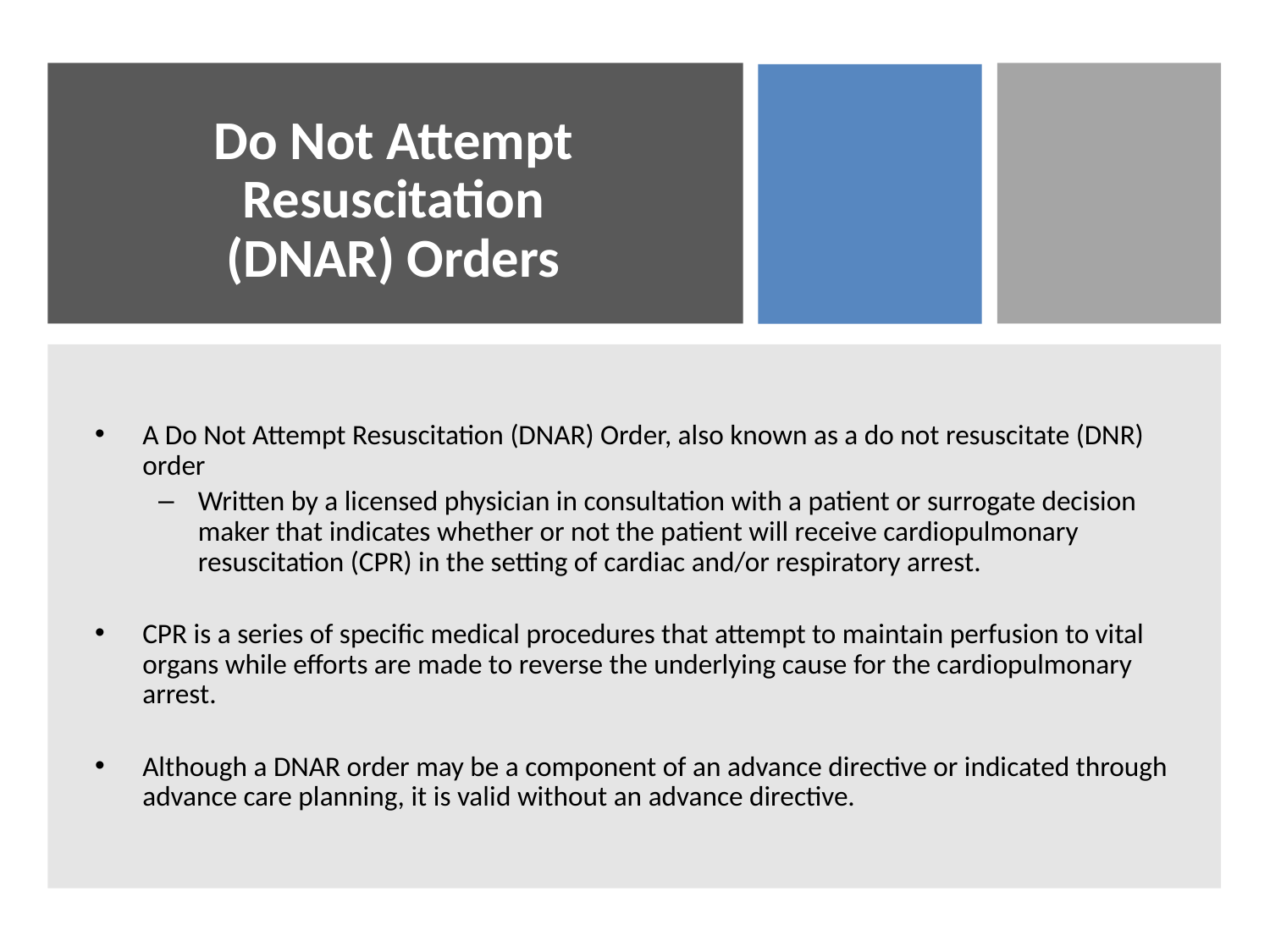

# Do Not Attempt Resuscitation (DNAR) Orders

A Do Not Attempt Resuscitation (DNAR) Order, also known as a do not resuscitate (DNR) order
Written by a licensed physician in consultation with a patient or surrogate decision maker that indicates whether or not the patient will receive cardiopulmonary resuscitation (CPR) in the setting of cardiac and/or respiratory arrest.

CPR is a series of specific medical procedures that attempt to maintain perfusion to vital organs while efforts are made to reverse the underlying cause for the cardiopulmonary arrest.

Although a DNAR order may be a component of an advance directive or indicated through advance care planning, it is valid without an advance directive.